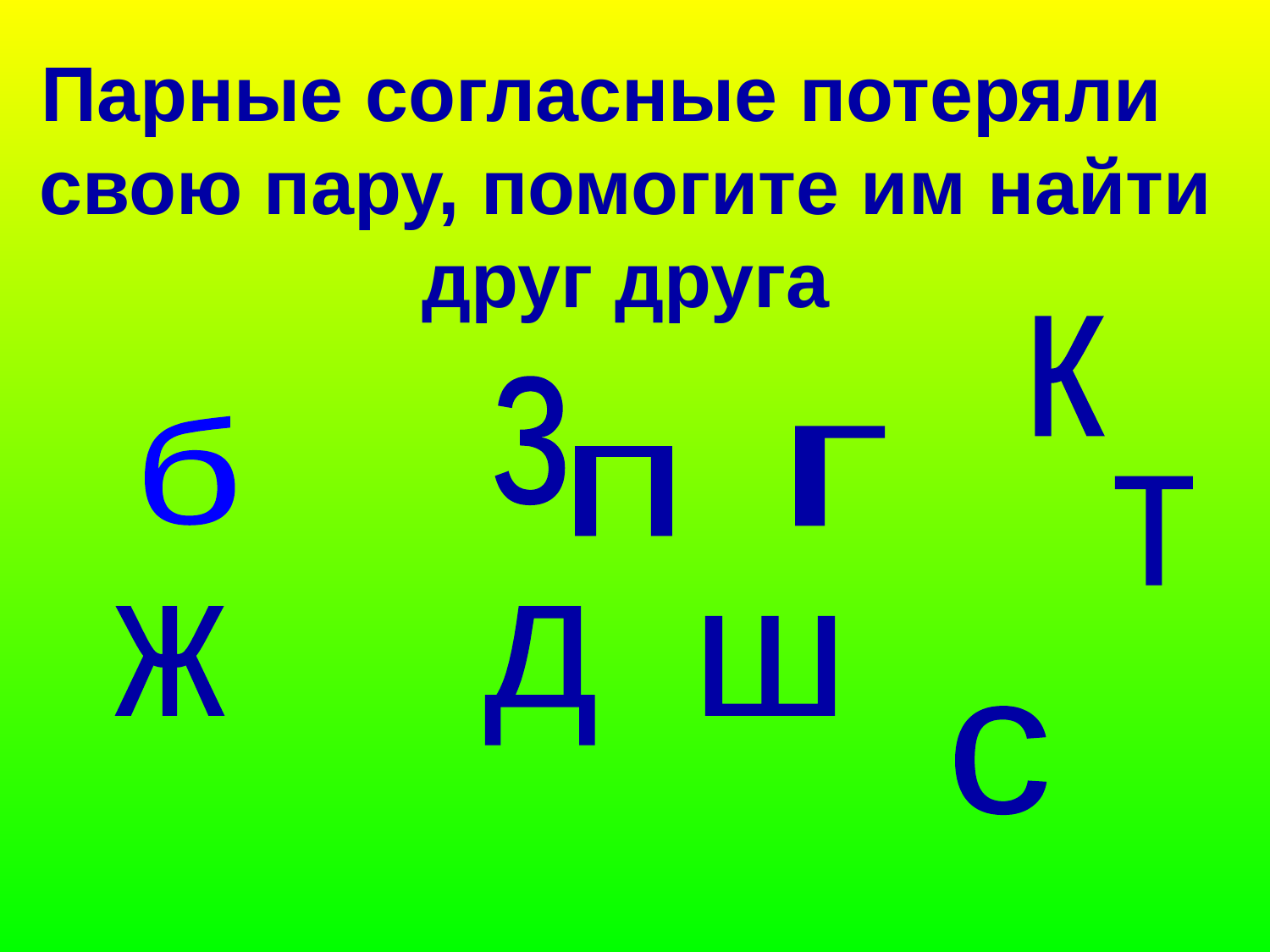

Парные согласные потеряли свою пару, помогите им найти друг друга
к
з
б
г
п
т
ж
д
ш
с